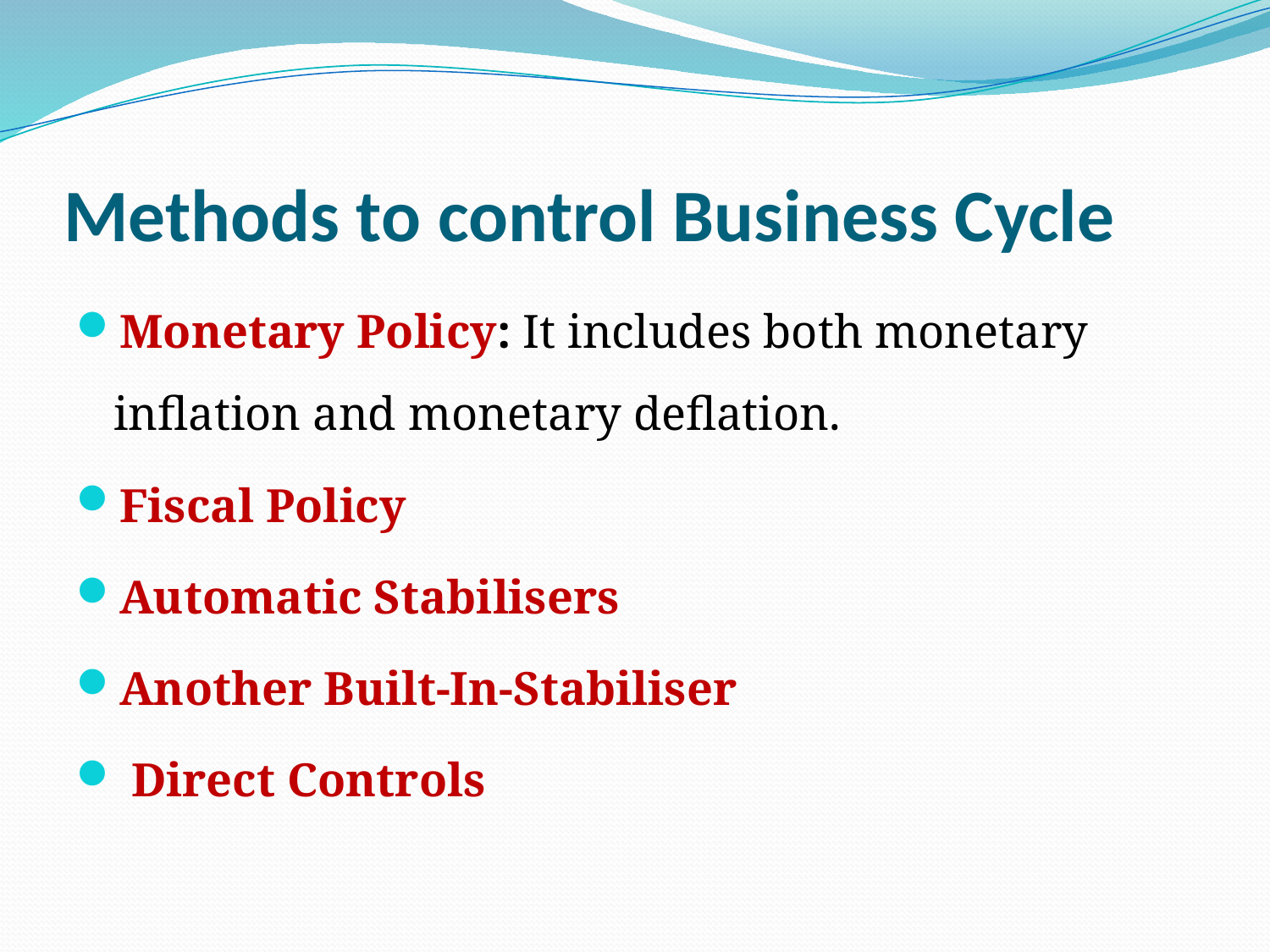

# Methods to control Business Cycle
Monetary Policy: It includes both monetary inflation and monetary deflation.
Fiscal Policy
Automatic Stabilisers
Another Built-In-Stabiliser
 Direct Controls